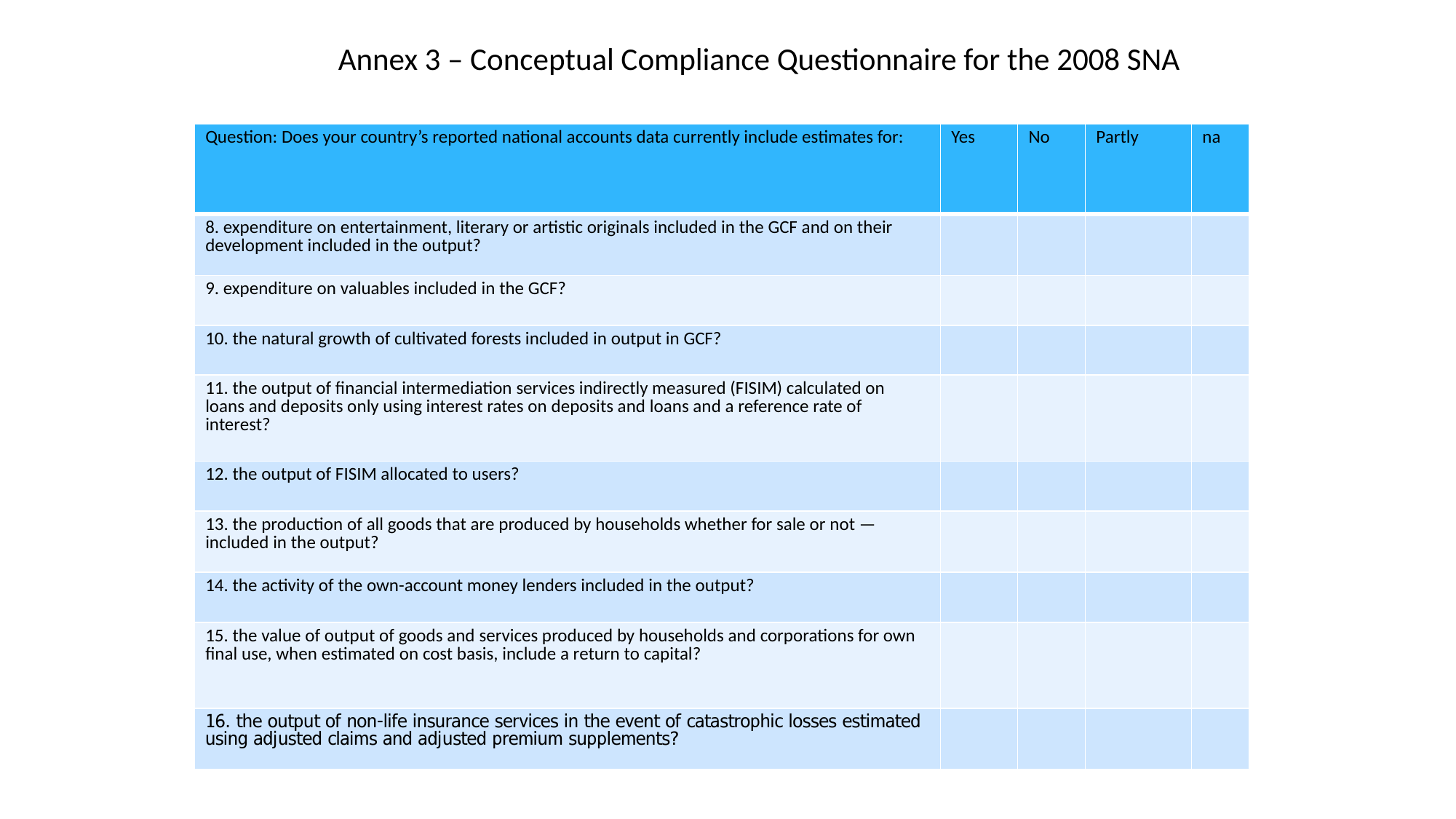

Annex 3 – Conceptual Compliance Questionnaire for the 2008 SNA
| Question: Does your country’s reported national accounts data currently include estimates for: | Yes | No | Partly | na |
| --- | --- | --- | --- | --- |
| 8. expenditure on entertainment, literary or artistic originals included in the GCF and on their development included in the output? |  |  |  |  |
| 9. expenditure on valuables included in the GCF? |  |  |  |  |
| 10. the natural growth of cultivated forests included in output in GCF? |  |  |  |  |
| 11. the output of financial intermediation services indirectly measured (FISIM) calculated on loans and deposits only using interest rates on deposits and loans and a reference rate of interest? |  |  |  |  |
| 12. the output of FISIM allocated to users? |  |  |  |  |
| 13. the production of all goods that are produced by households whether for sale or not —included in the output? |  |  |  |  |
| 14. the activity of the own-account money lenders included in the output? |  |  |  |  |
| 15. the value of output of goods and services produced by households and corporations for own final use, when estimated on cost basis, include a return to capital? |  |  |  |  |
| 16. the output of non-life insurance services in the event of catastrophic losses estimated using adjusted claims and adjusted premium supplements? |  |  |  |  |